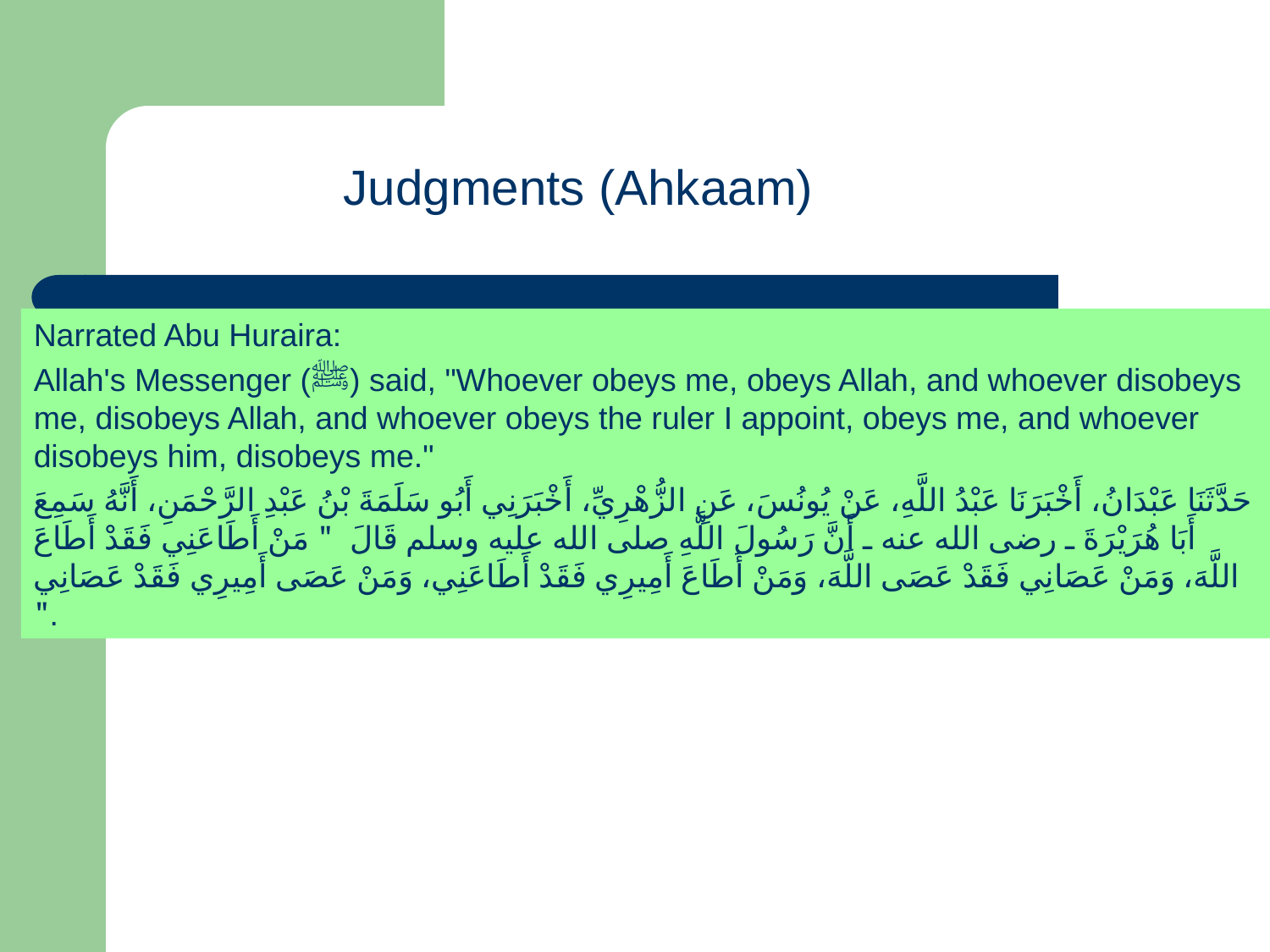

Judgments (Ahkaam)
Narrated Abu Huraira:
Allah's Messenger (ﷺ) said, "Whoever obeys me, obeys Allah, and whoever disobeys me, disobeys Allah, and whoever obeys the ruler I appoint, obeys me, and whoever disobeys him, disobeys me."
حَدَّثَنَا عَبْدَانُ، أَخْبَرَنَا عَبْدُ اللَّهِ، عَنْ يُونُسَ، عَنِ الزُّهْرِيِّ، أَخْبَرَنِي أَبُو سَلَمَةَ بْنُ عَبْدِ الرَّحْمَنِ، أَنَّهُ سَمِعَ أَبَا هُرَيْرَةَ ـ رضى الله عنه ـ أَنَّ رَسُولَ اللَّهِ صلى الله عليه وسلم قَالَ ‏ "‏ مَنْ أَطَاعَنِي فَقَدْ أَطَاعَ اللَّهَ، وَمَنْ عَصَانِي فَقَدْ عَصَى اللَّهَ، وَمَنْ أَطَاعَ أَمِيرِي فَقَدْ أَطَاعَنِي، وَمَنْ عَصَى أَمِيرِي فَقَدْ عَصَانِي ‏"‏‏.